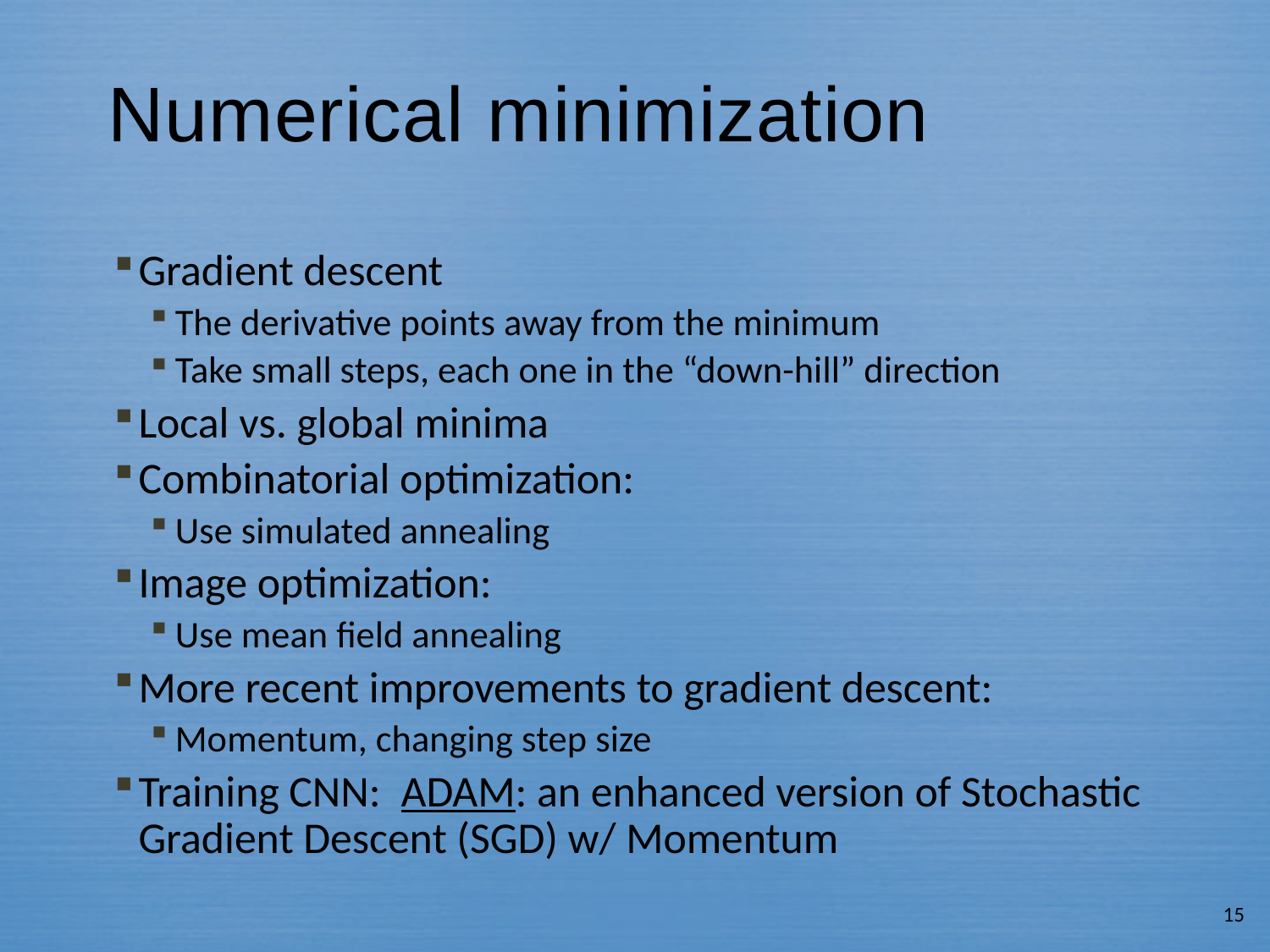

# Numerical minimization
Gradient descent
The derivative points away from the minimum
Take small steps, each one in the “down-hill” direction
Local vs. global minima
Combinatorial optimization:
Use simulated annealing
Image optimization:
Use mean field annealing
More recent improvements to gradient descent:
Momentum, changing step size
Training CNN:  ADAM: an enhanced version of Stochastic Gradient Descent (SGD) w/ Momentum
15